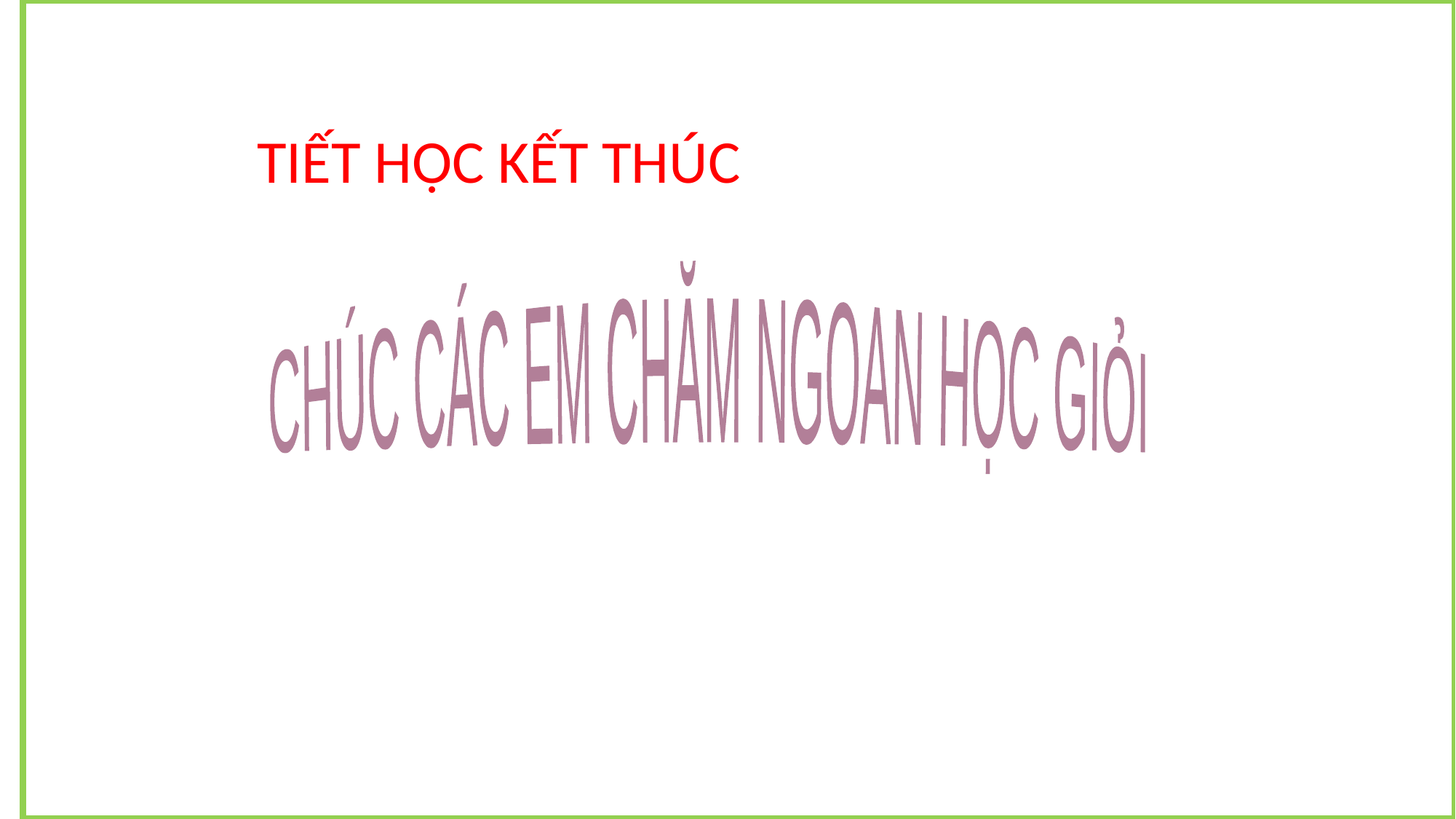

TIẾT HỌC KẾT THÚC

CHÚC CÁC EM CHĂM NGOAN HỌC GIỎI